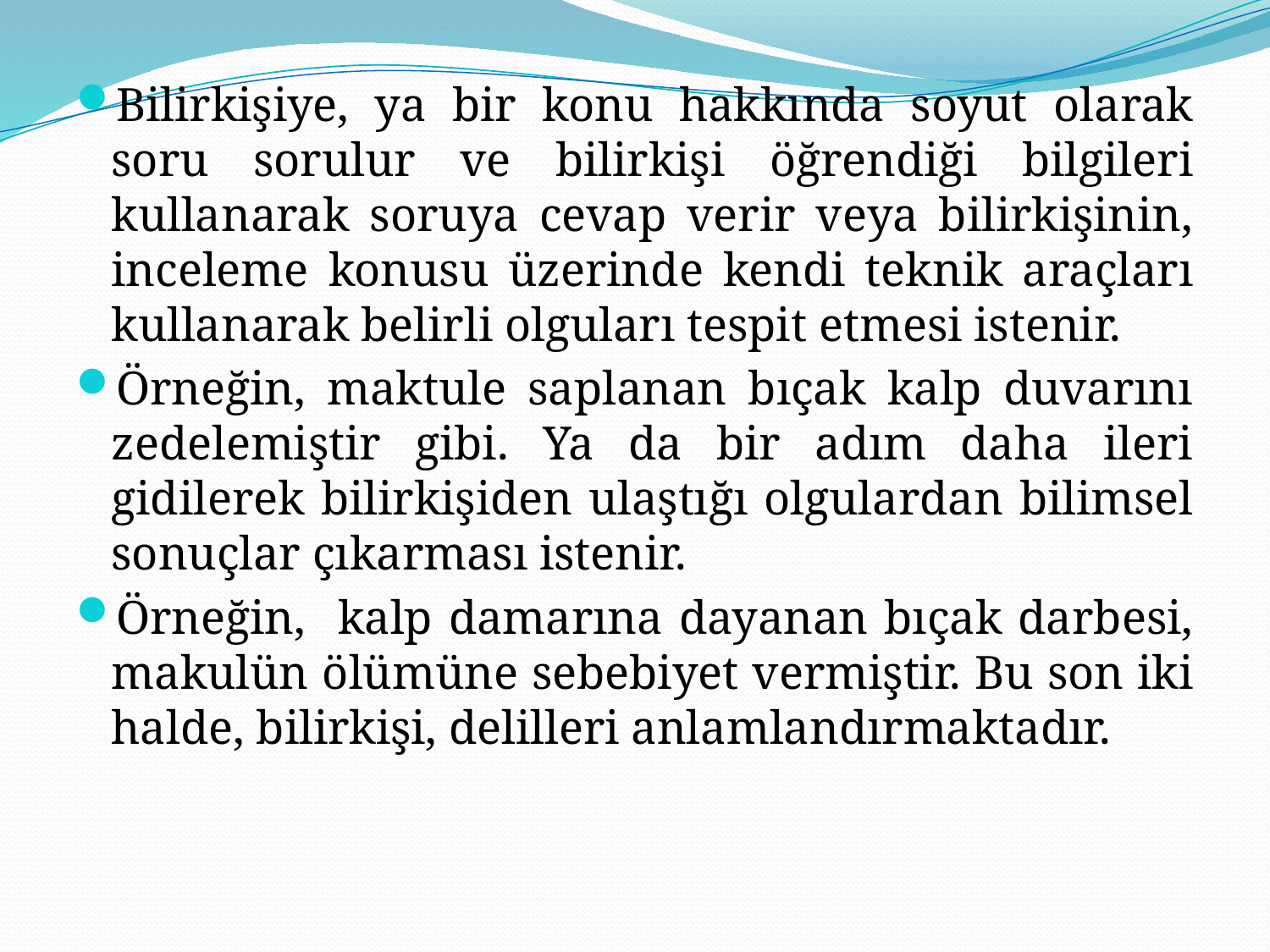

Bilirkişiye, ya bir konu hakkında soyut olarak soru sorulur ve bilirkişi öğrendiği bilgileri kullanarak soruya cevap verir veya bilirkişinin, inceleme konusu üzerinde kendi teknik araçları kullanarak belirli olguları tespit etmesi istenir.
Örneğin, maktule saplanan bıçak kalp duvarını zedelemiştir gibi. Ya da bir adım daha ileri gidilerek bilirkişiden ulaştığı olgulardan bilimsel sonuçlar çıkarması istenir.
Örneğin,  kalp damarına dayanan bıçak darbesi, makulün ölümüne sebebiyet vermiştir. Bu son iki halde, bilirkişi, delilleri anlamlandırmaktadır.